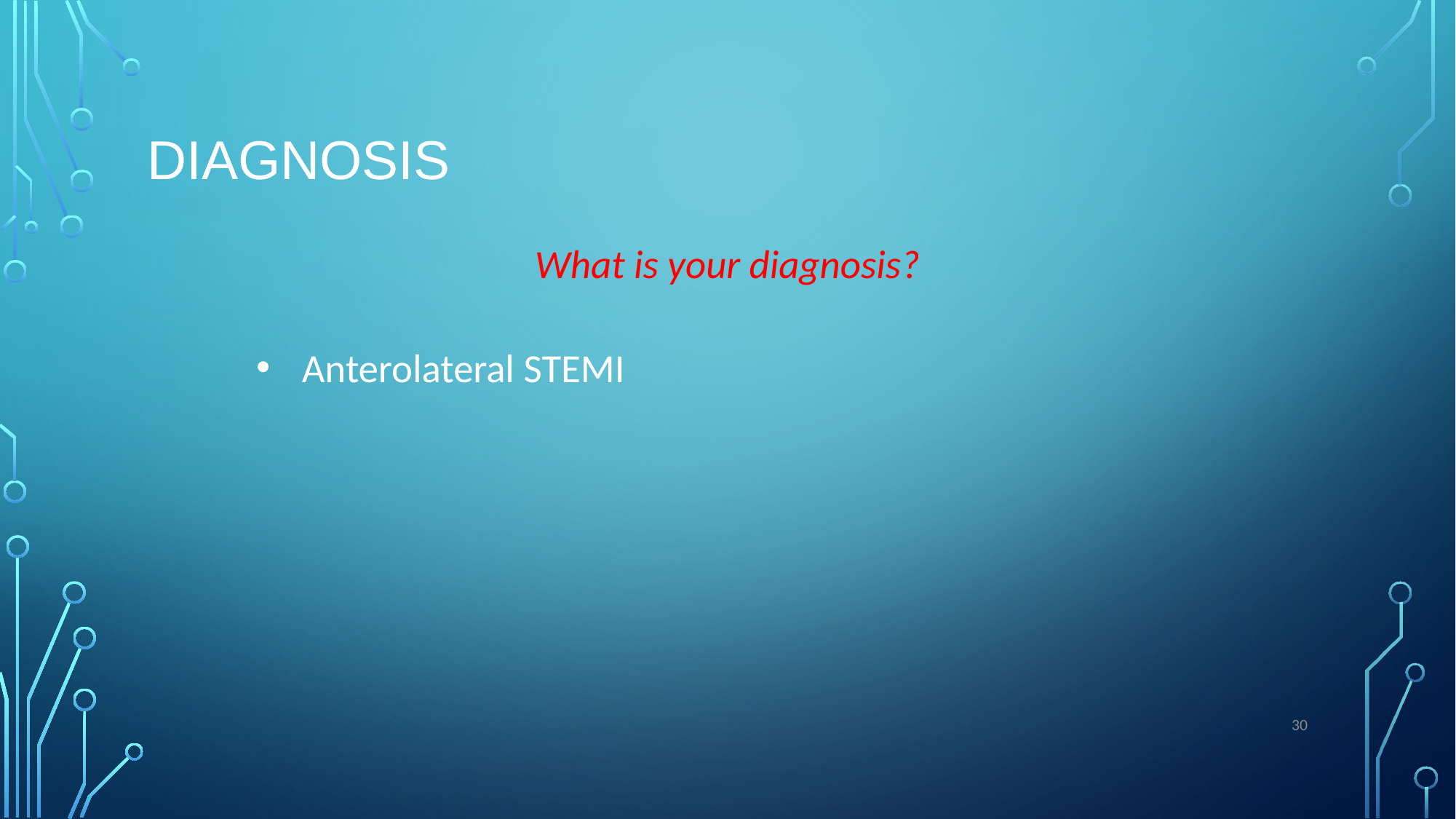

# Diagnosis
What is your diagnosis?

 Anterolateral STEMI

30